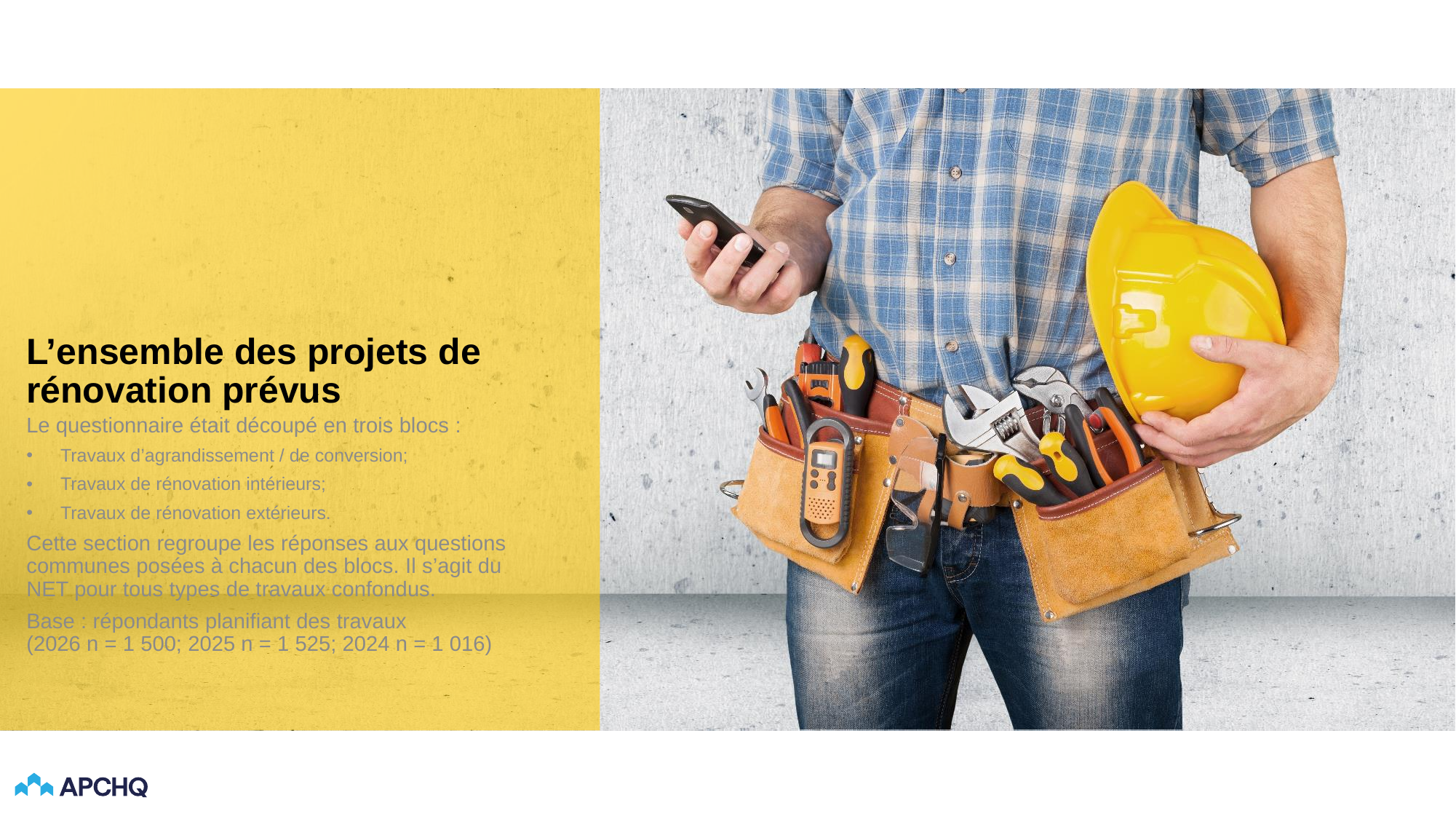

# L’ensemble des projets de rénovation prévus
Le questionnaire était découpé en trois blocs :
Travaux d’agrandissement / de conversion;
Travaux de rénovation intérieurs;
Travaux de rénovation extérieurs.
Cette section regroupe les réponses aux questions communes posées à chacun des blocs. Il s’agit du NET pour tous types de travaux confondus.
Base : répondants planifiant des travaux
(2026 n = 1 500; 2025 n = 1 525; 2024 n = 1 016)